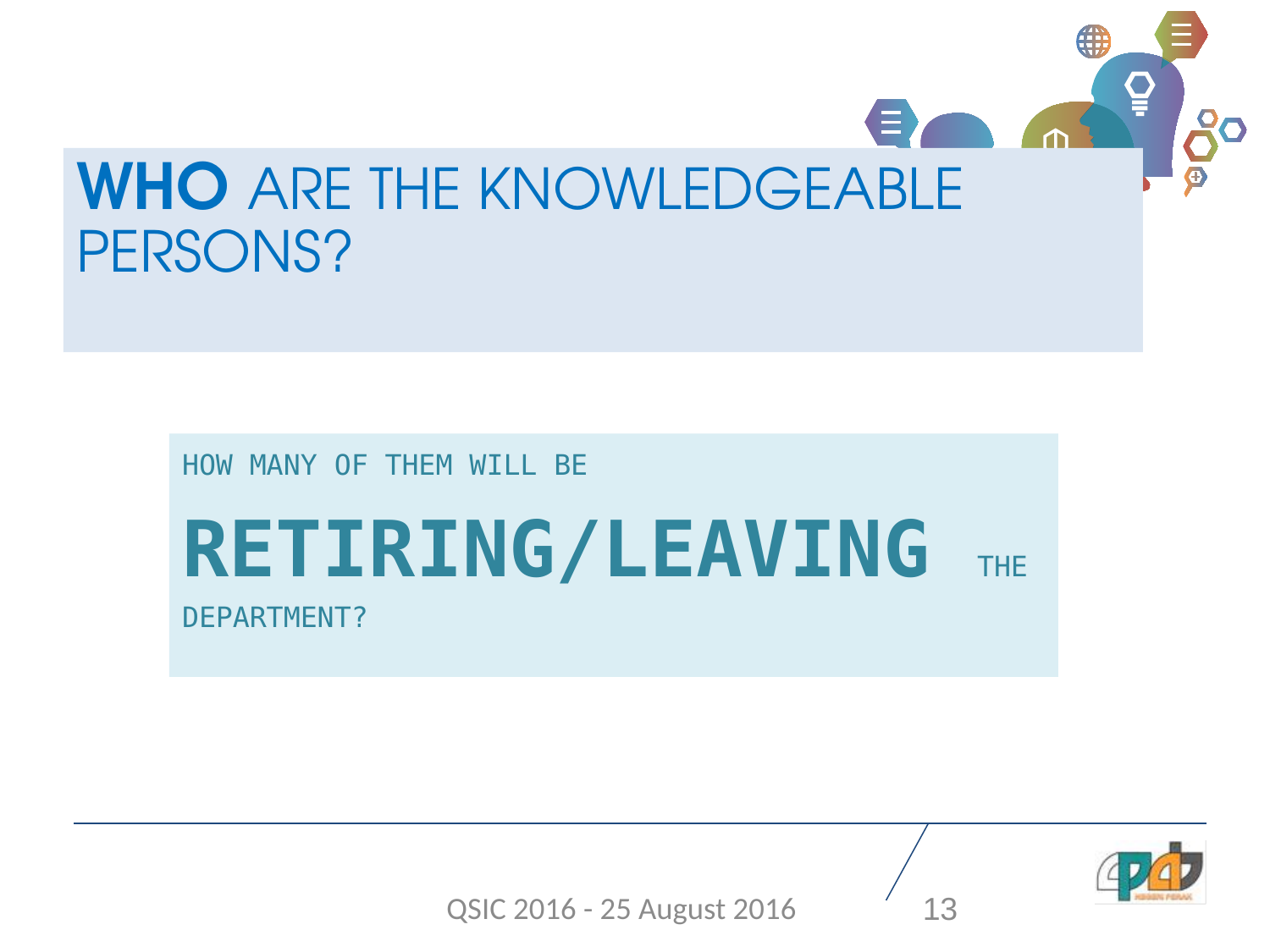

#
WHO ARE THE KNOWLEDGEABLE PERSONS?

HOW MANY OF THEM WILL BE RETIRING/LEAVING THE DEPARTMENT?
QSIC 2016 - 25 August 2016
13